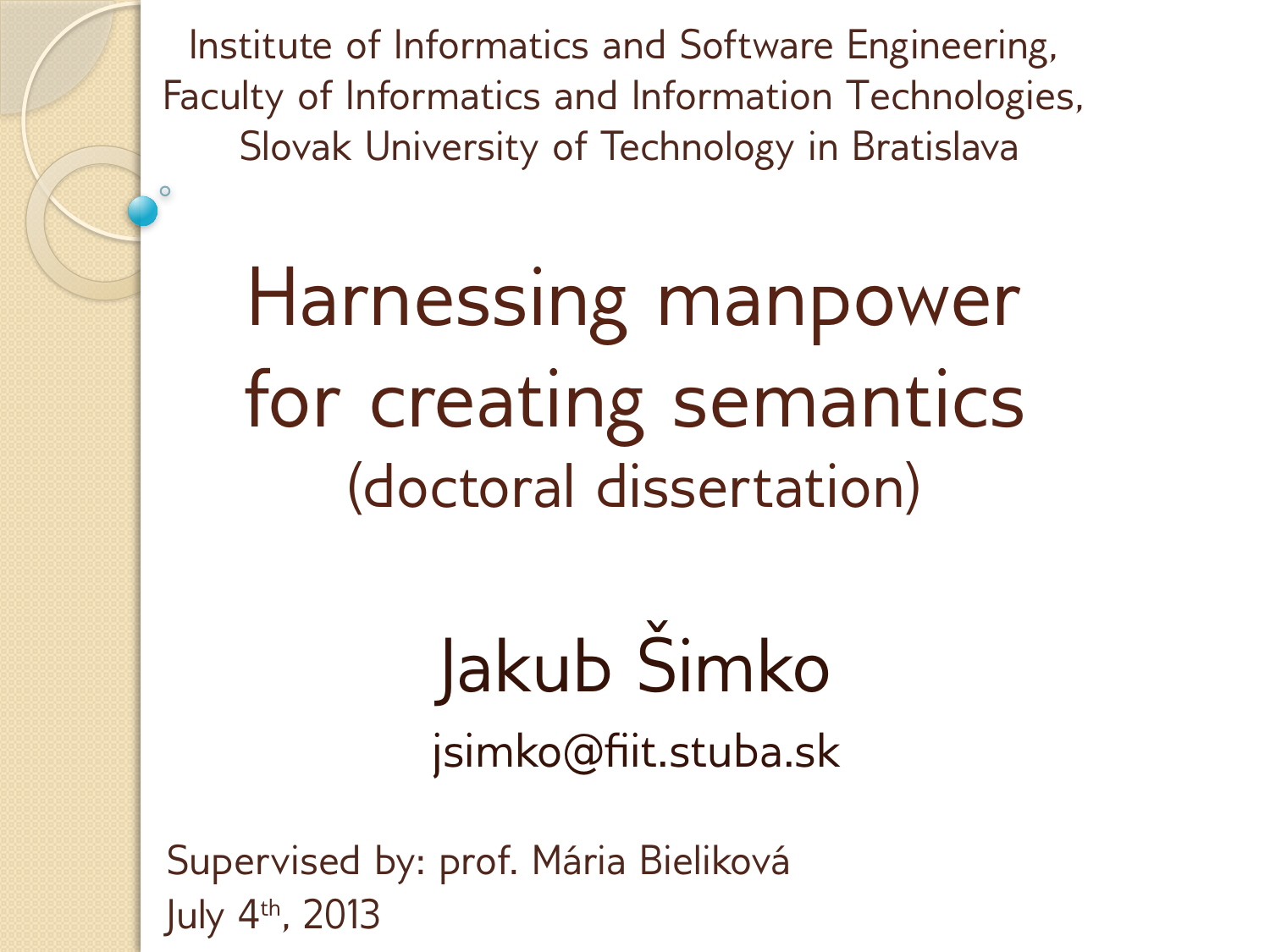

Institute of Informatics and Software Engineering,
Faculty of Informatics and Information Technologies,
Slovak University of Technology in Bratislava
# Harnessing manpower for creating semantics (doctoral dissertation)
Jakub Šimko
jsimko@fiit.stuba.sk

Supervised by: prof. Mária Bieliková
July 4th, 2013